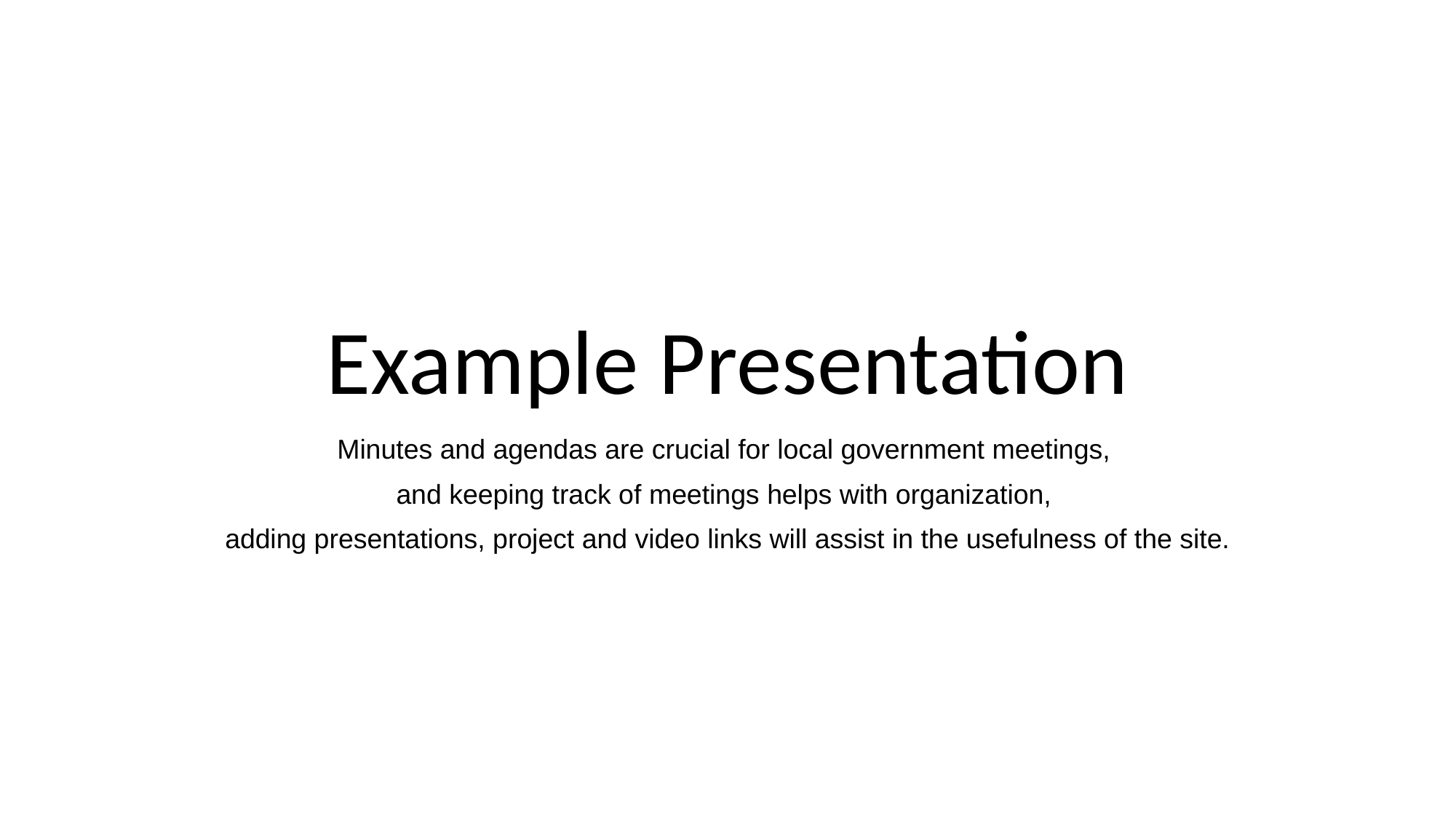

# Example Presentation
Minutes and agendas are crucial for local government meetings,
and keeping track of meetings helps with organization,
adding presentations, project and video links will assist in the usefulness of the site.